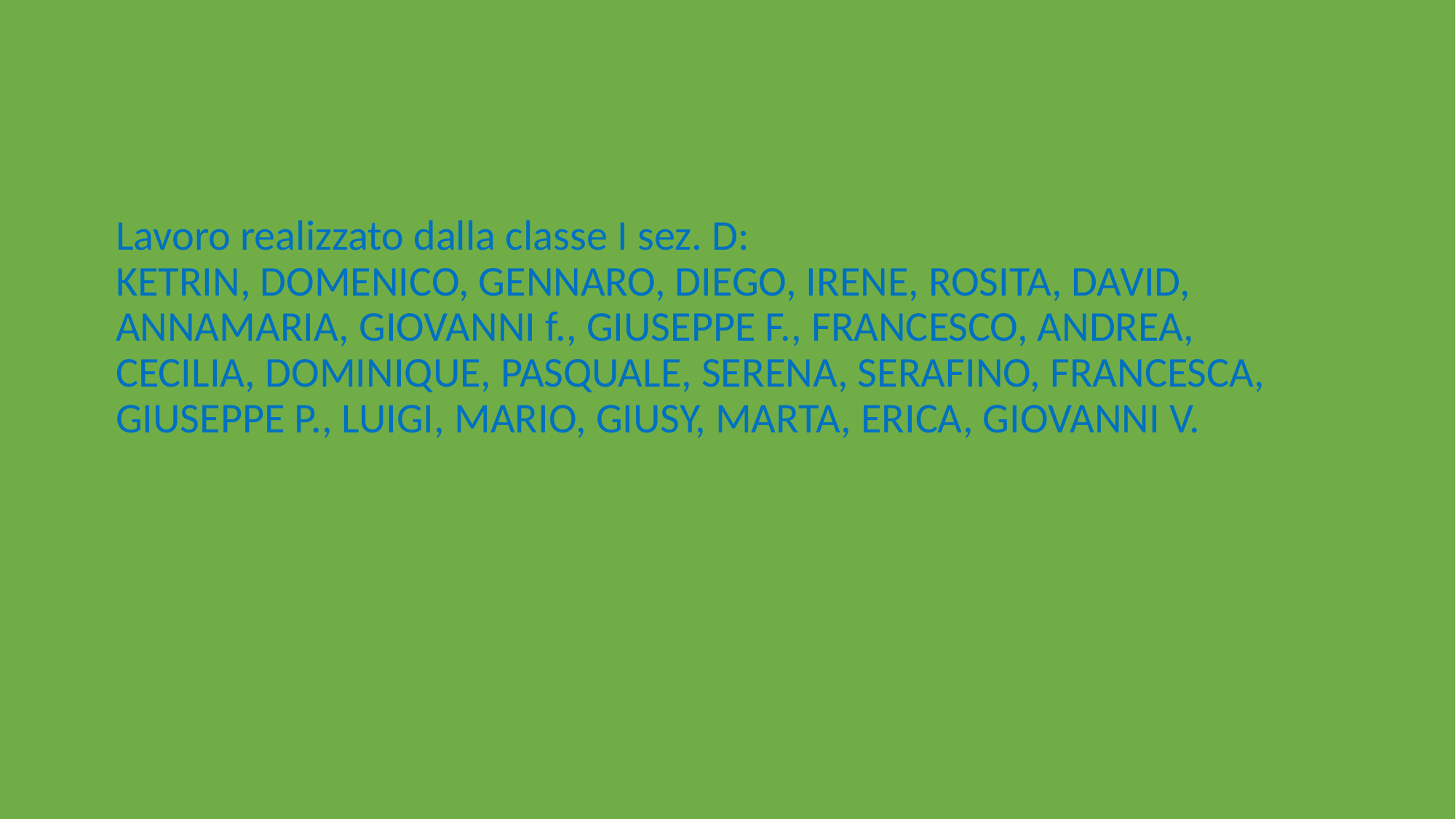

# Lavoro realizzato dalla classe I sez. D: KETRIN, DOMENICO, GENNARO, DIEGO, IRENE, ROSITA, DAVID, ANNAMARIA, GIOVANNI f., GIUSEPPE F., FRANCESCO, ANDREA, CECILIA, DOMINIQUE, PASQUALE, SERENA, SERAFINO, FRANCESCA, GIUSEPPE P., LUIGI, MARIO, GIUSY, MARTA, ERICA, GIOVANNI V.